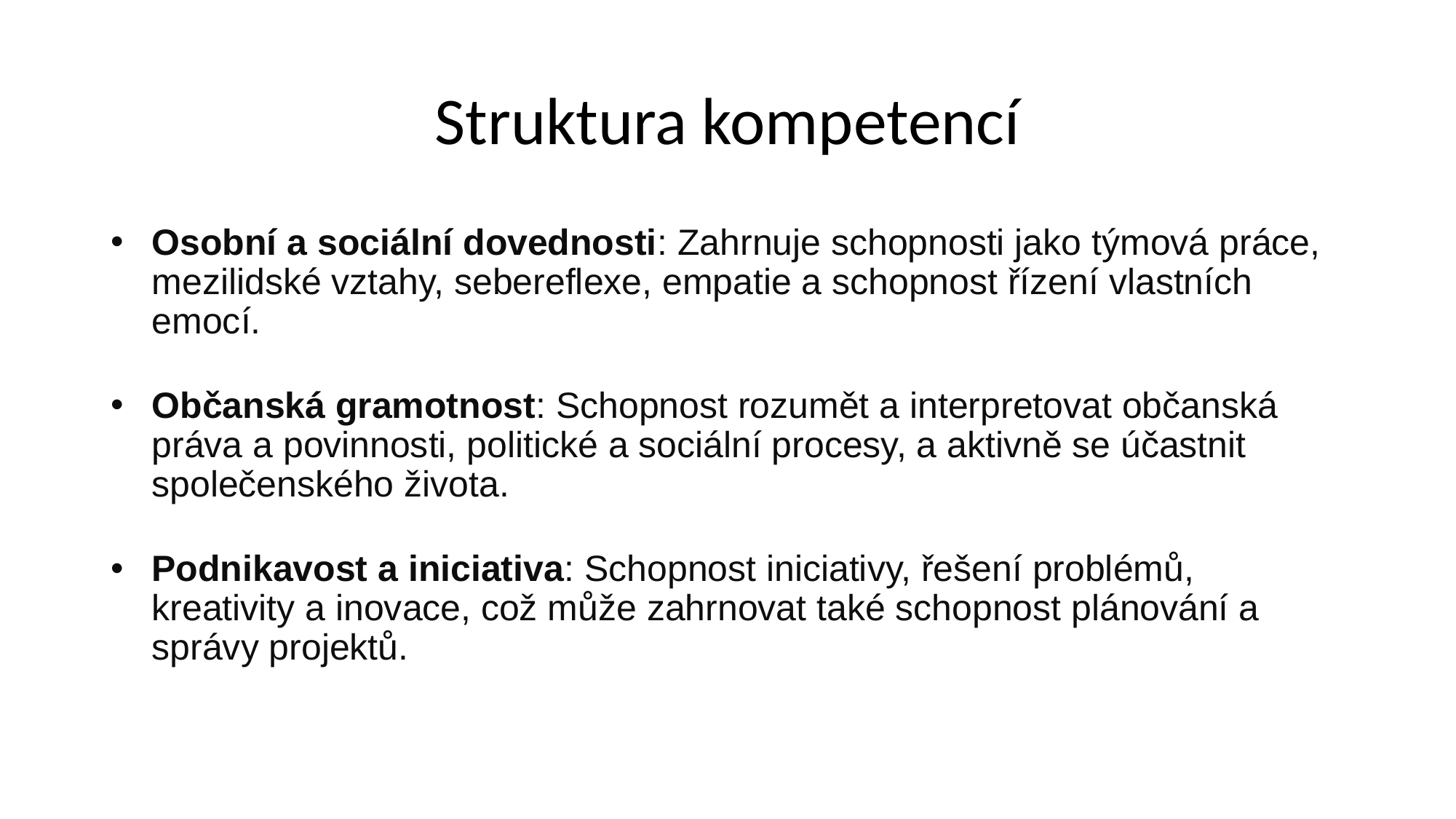

# Struktura kompetencí
Osobní a sociální dovednosti: Zahrnuje schopnosti jako týmová práce, mezilidské vztahy, sebereflexe, empatie a schopnost řízení vlastních emocí.
Občanská gramotnost: Schopnost rozumět a interpretovat občanská práva a povinnosti, politické a sociální procesy, a aktivně se účastnit společenského života.
Podnikavost a iniciativa: Schopnost iniciativy, řešení problémů, kreativity a inovace, což může zahrnovat také schopnost plánování a správy projektů.